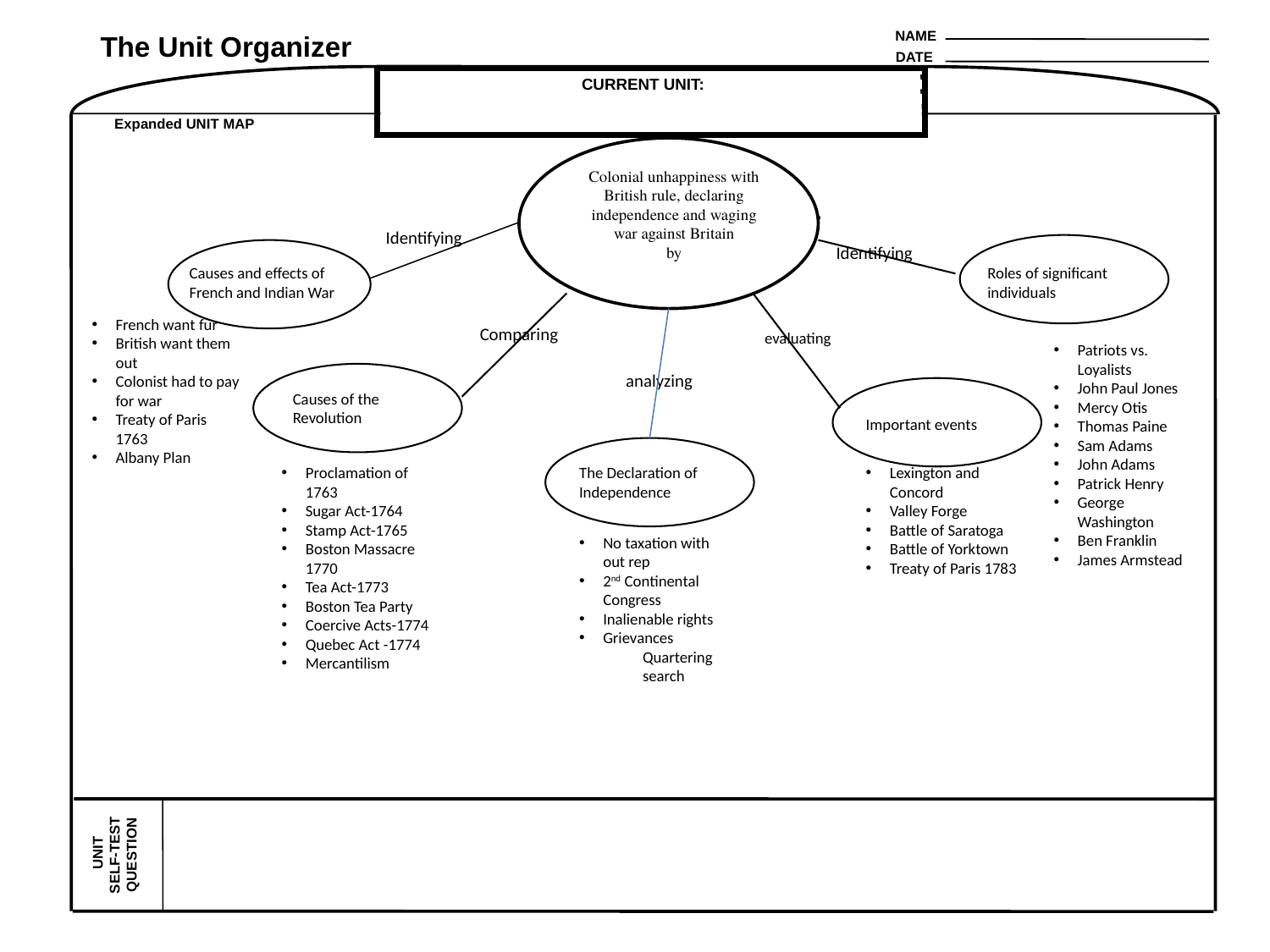

NAME
The Unit Organizer

DATE

CURRENT UNIT:

Expanded UNIT MAP

Colonial unhappiness with British rule, declaring independence and waging war against Britain
by
is about...
Identifying

Identifying

Causes and effects of French and Indian War
Roles of significant individuals

French want fur
British want them out
Colonist had to pay for war
Treaty of Paris 1763
Albany Plan
Comparing
evaluating
Patriots vs. Loyalists
John Paul Jones
Mercy Otis
Thomas Paine
Sam Adams
John Adams
Patrick Henry
George Washington
Ben Franklin
James Armstead
analyzing
Causes of the  Revolution
Important events

Proclamation of 1763
Sugar Act-1764
Stamp Act-1765
Boston Massacre 1770
Tea Act-1773
Boston Tea Party
Coercive Acts-1774
Quebec Act -1774
Mercantilism
The Declaration of Independence
Lexington and Concord
Valley Forge
Battle of Saratoga
Battle of Yorktown
Treaty of Paris 1783
No taxation with out rep
2nd Continental Congress
Inalienable rights
Grievances
Quartering
search

 UNIT SELF-TEST QUESTION